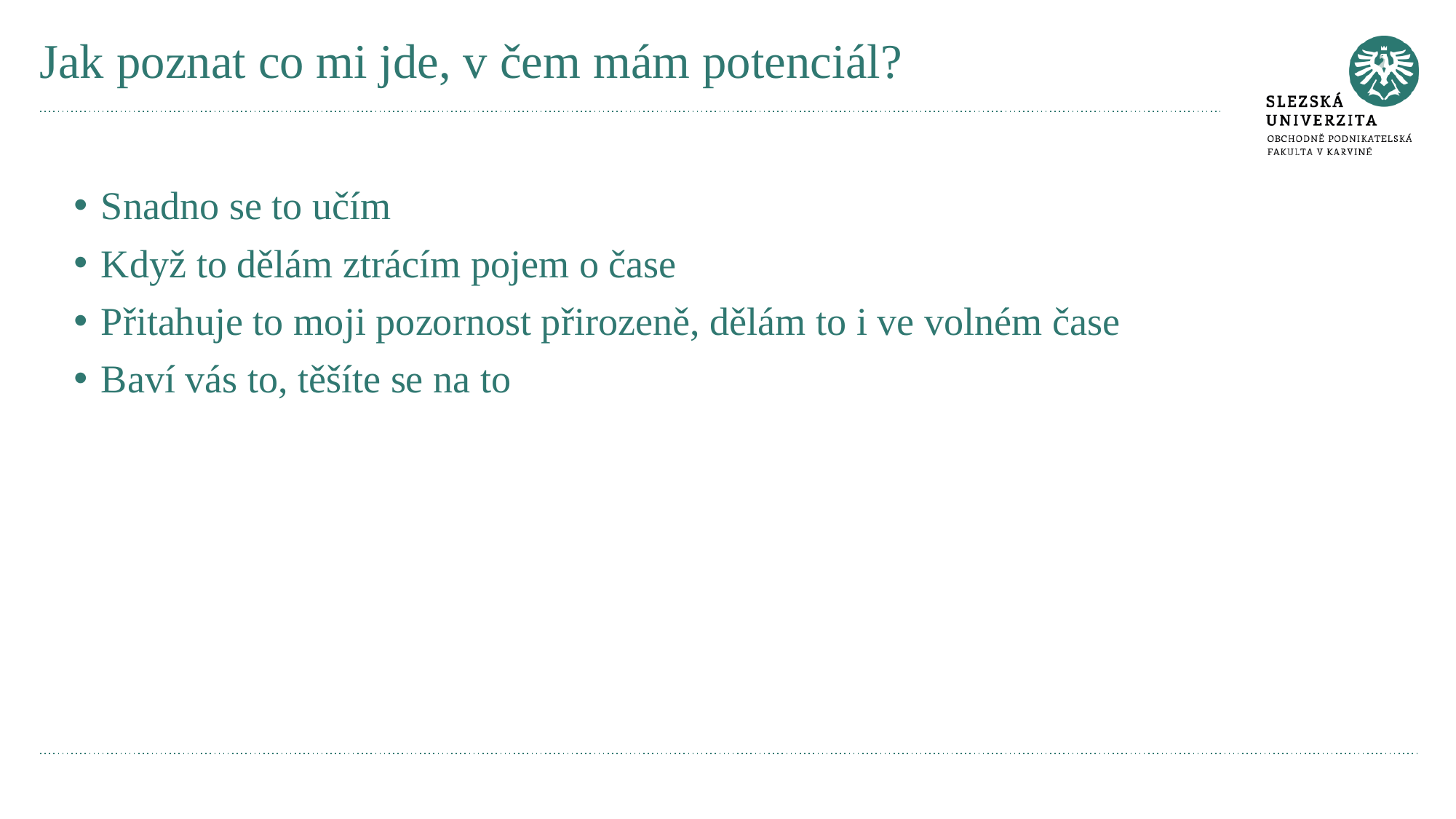

# Jak poznat co mi jde, v čem mám potenciál?

Snadno se to učím
Když to dělám ztrácím pojem o čase
Přitahuje to moji pozornost přirozeně, dělám to i ve volném čase
Baví vás to, těšíte se na to